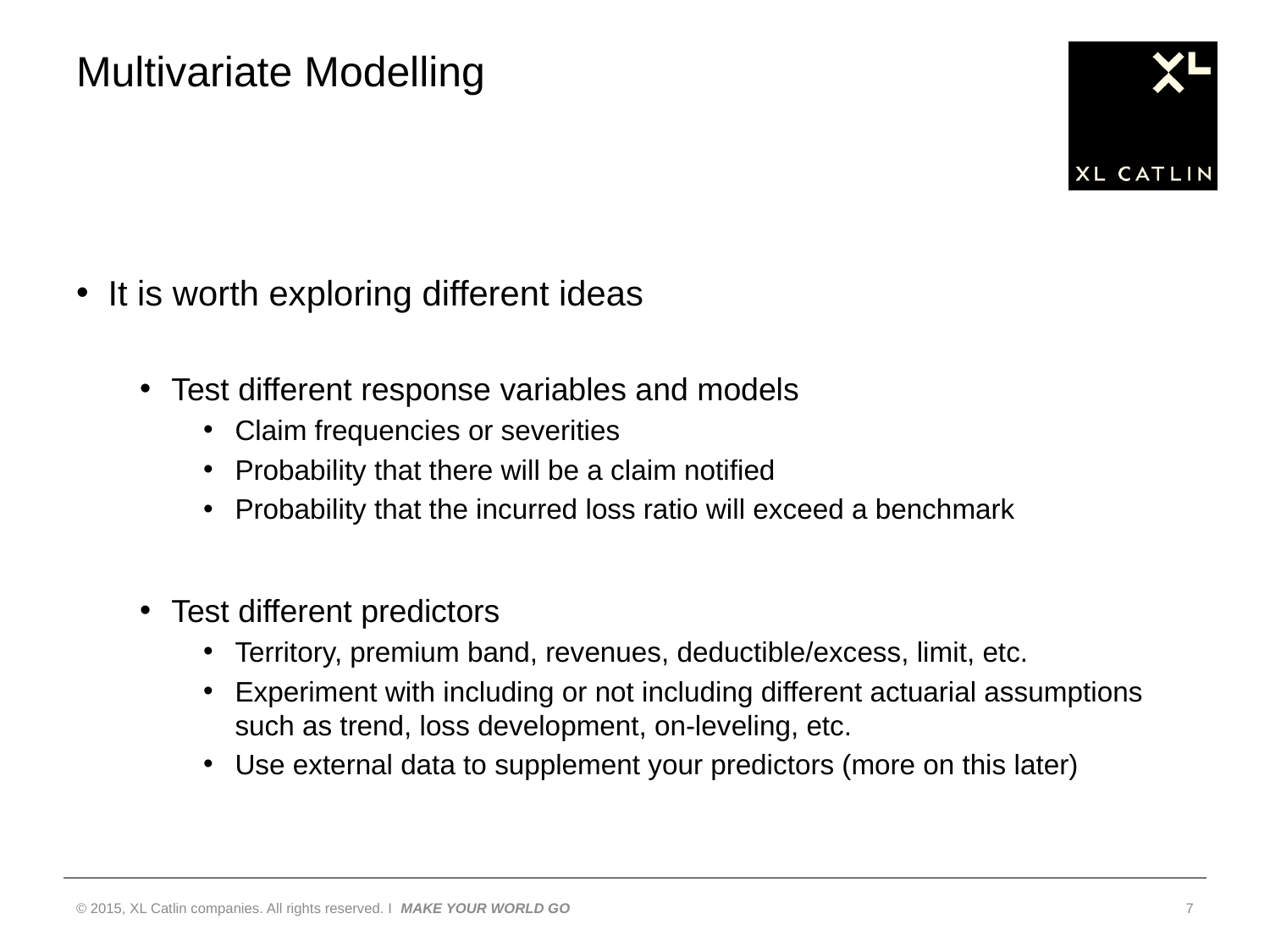

# Multivariate Modelling
It is worth exploring different ideas

Test different response variables and models
Claim frequencies or severities
Probability that there will be a claim notified
Probability that the incurred loss ratio will exceed a benchmark

Test different predictors
Territory, premium band, revenues, deductible/excess, limit, etc.
Experiment with including or not including different actuarial assumptions such as trend, loss development, on-leveling, etc.
Use external data to supplement your predictors (more on this later)
© 2015, XL Catlin companies. All rights reserved. I  MAKE YOUR WORLD GO
7